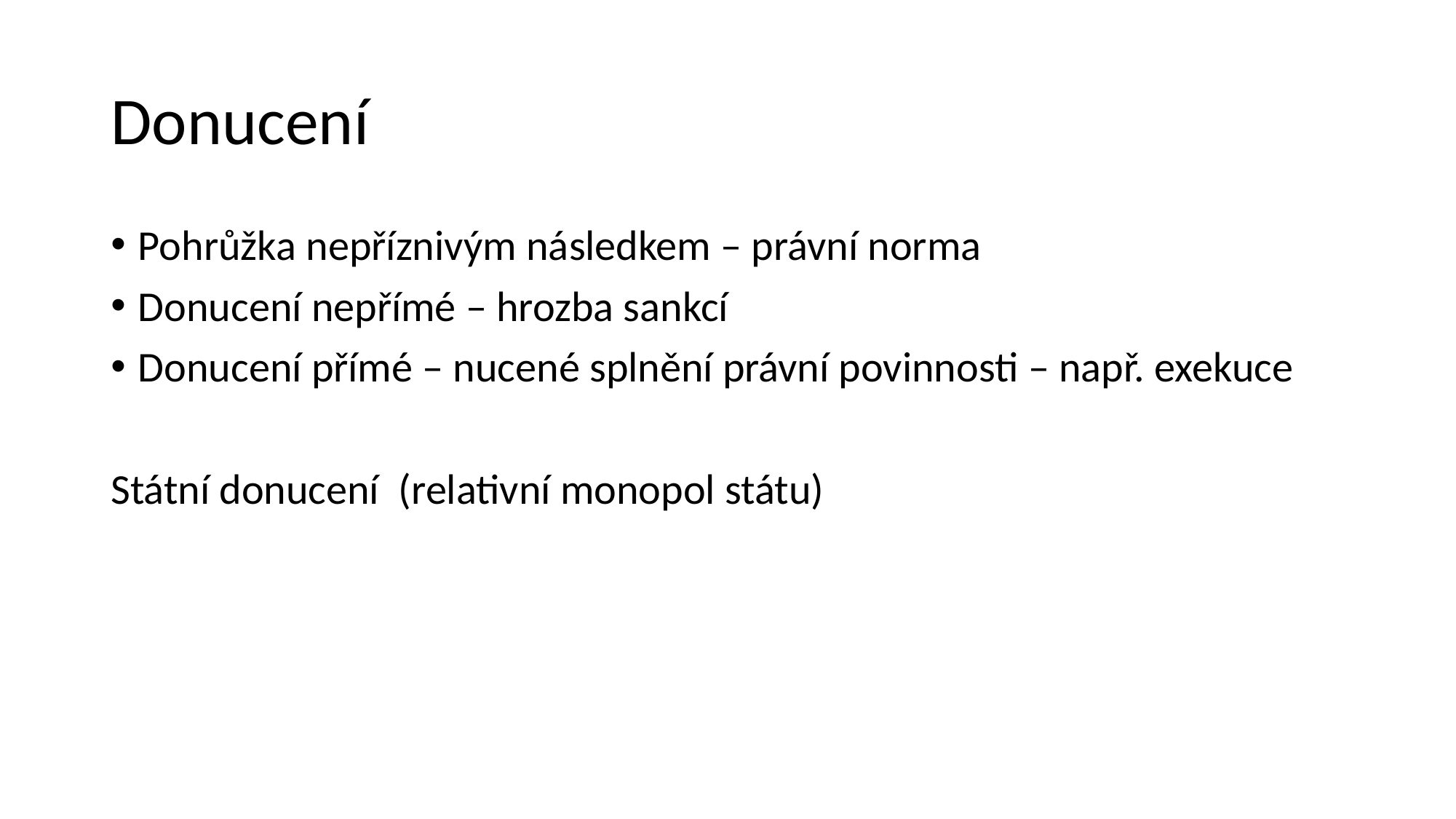

# Donucení
Pohrůžka nepříznivým následkem – právní norma
Donucení nepřímé – hrozba sankcí
Donucení přímé – nucené splnění právní povinnosti – např. exekuce

Státní donucení  (relativní monopol státu)